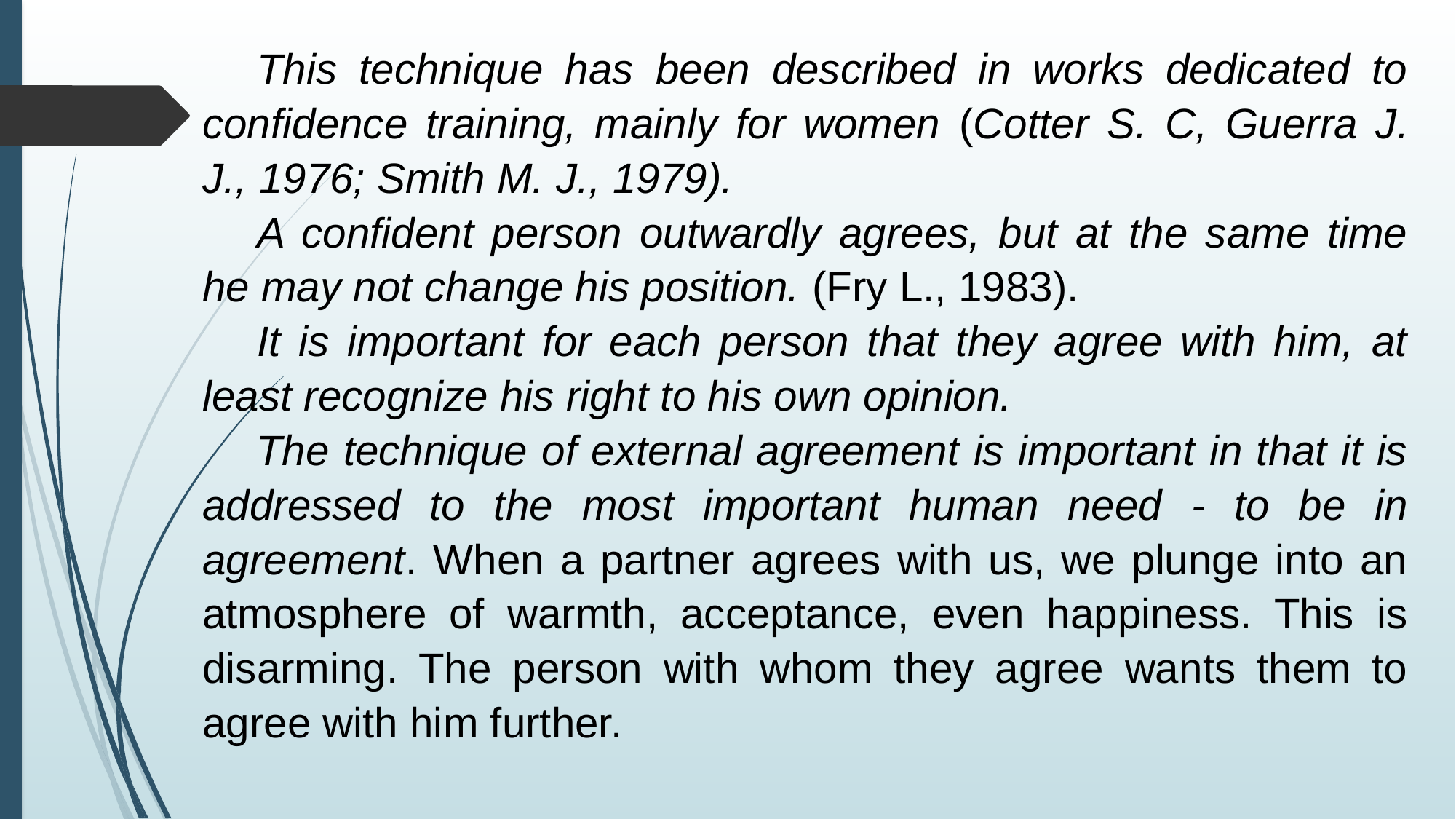

This technique has been described in works dedicated to confidence training, mainly for women (Cotter S. С, Guerra J. J., 1976; Smith M. J., 1979).
A confident person outwardly agrees, but at the same time he may not change his position. (Fry L., 1983).
It is important for each person that they agree with him, at least recognize his right to his own opinion.
The technique of external agreement is important in that it is addressed to the most important human need - to be in agreement. When a partner agrees with us, we plunge into an atmosphere of warmth, acceptance, even happiness. This is disarming. The person with whom they agree wants them to agree with him further.